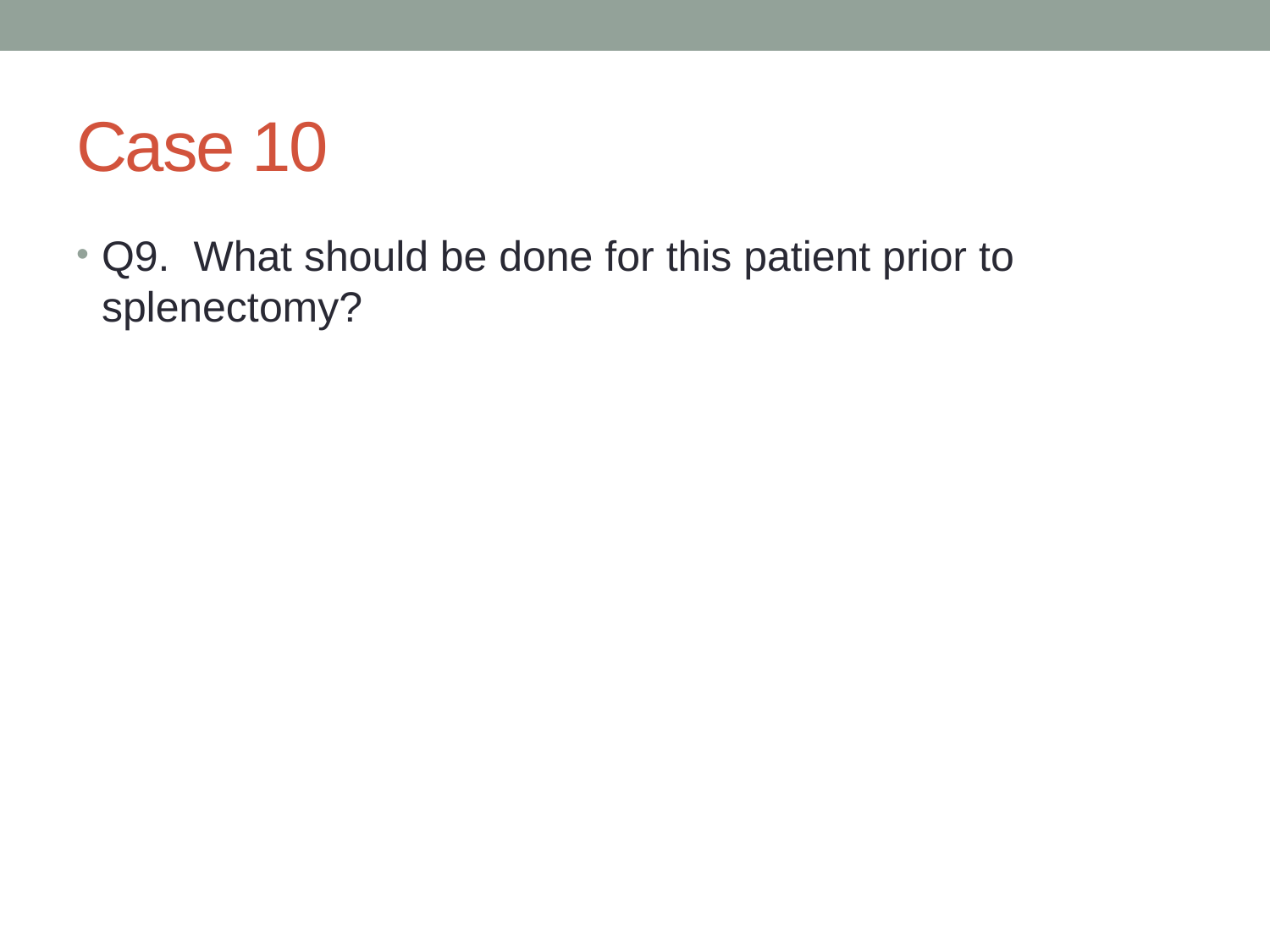

# Case 10
Q9.  What should be done for this patient prior to splenectomy?